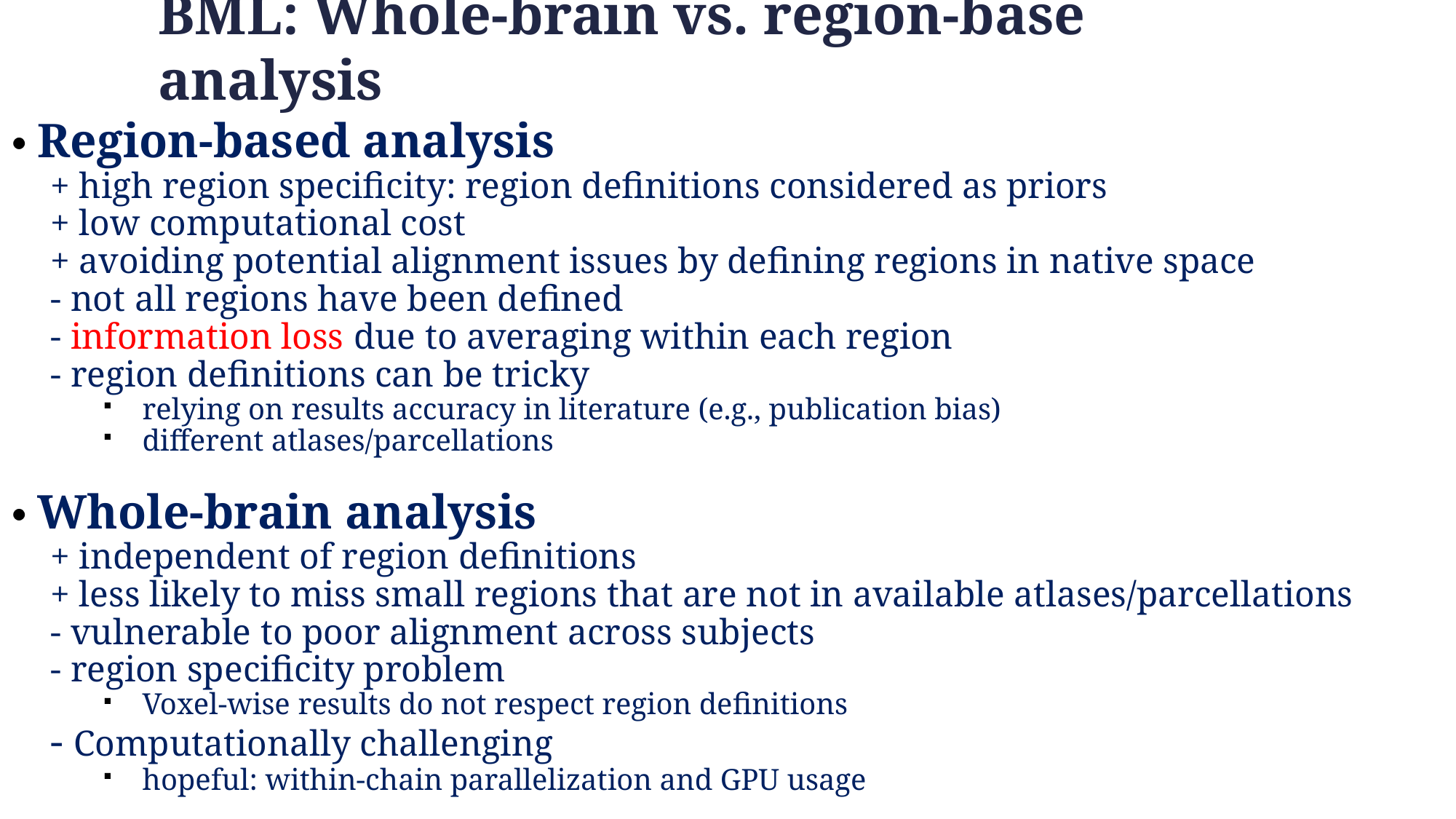

BML: Whole-brain vs. region-base analysis
Region-based analysis
+ high region specificity: region definitions considered as priors
+ low computational cost
+ avoiding potential alignment issues by defining regions in native space
- not all regions have been defined
- information loss due to averaging within each region
- region definitions can be tricky
relying on results accuracy in literature (e.g., publication bias)
different atlases/parcellations

Whole-brain analysis
+ independent of region definitions
+ less likely to miss small regions that are not in available atlases/parcellations
- vulnerable to poor alignment across subjects
- region specificity problem
Voxel-wise results do not respect region definitions
- Computationally challenging
hopeful: within-chain parallelization and GPU usage